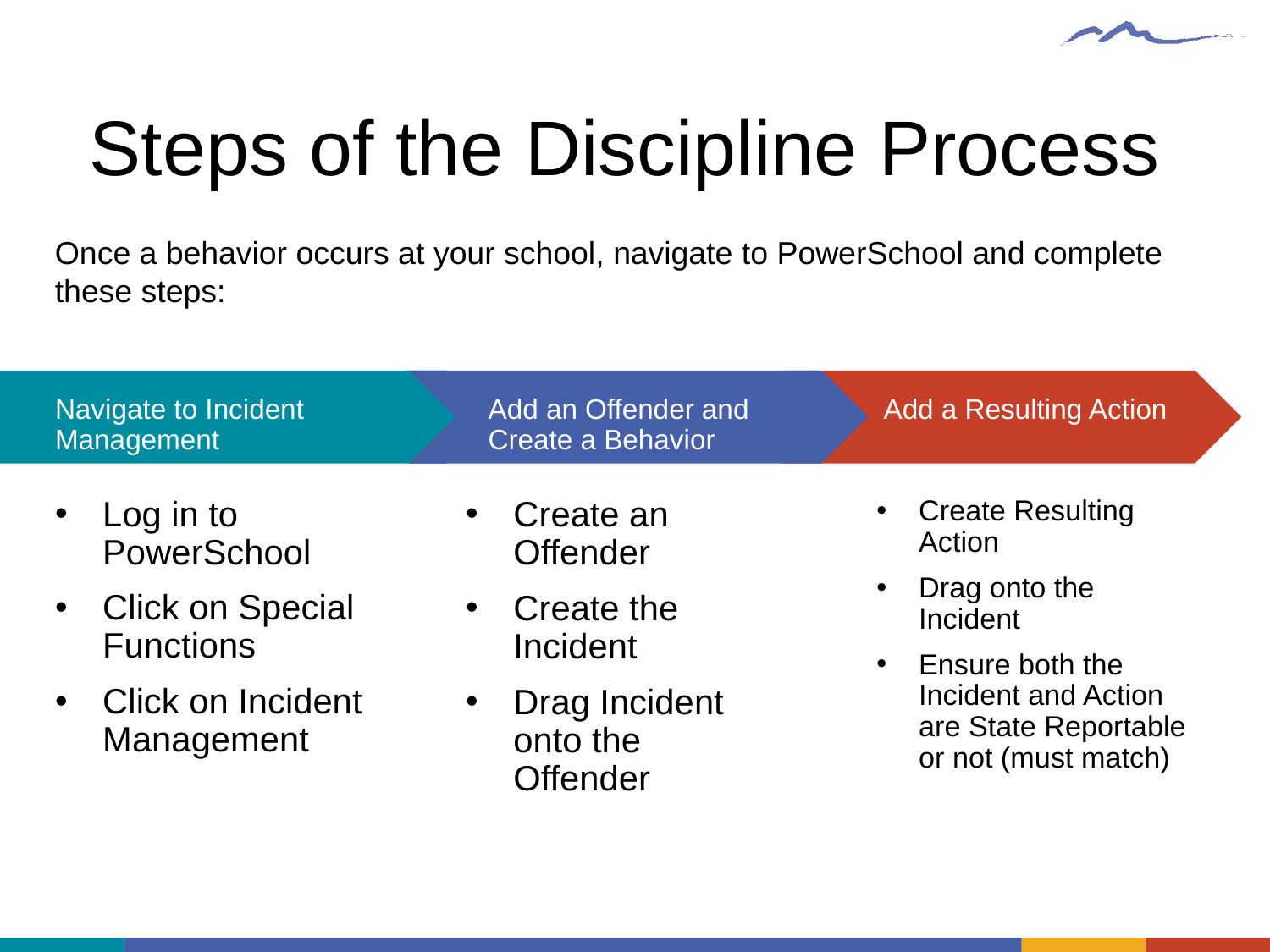

# Steps of the Discipline Process
Once a behavior occurs at your school, navigate to PowerSchool and complete these steps:
Navigate to Incident Management
Add an Offender and Create a Behavior
Add a Resulting Action
Log in to PowerSchool
Click on Special Functions
Click on Incident Management
Create an Offender
Create the Incident
Drag Incident onto the Offender
Create Resulting Action
Drag onto the Incident
Ensure both the Incident and Action are State Reportable or not (must match)